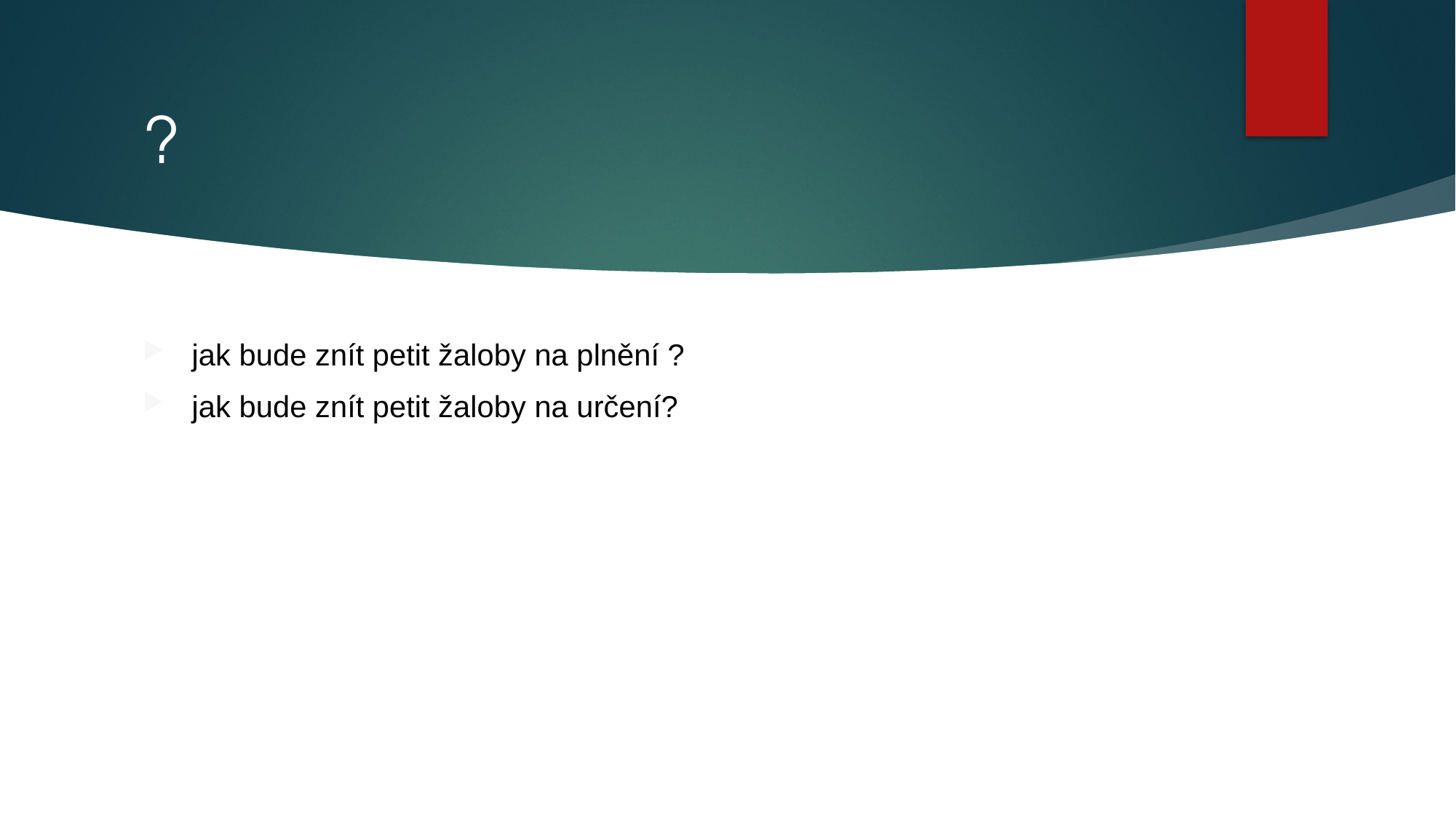

# ?

 jak bude znít petit žaloby na plnění ?
 jak bude znít petit žaloby na určení?